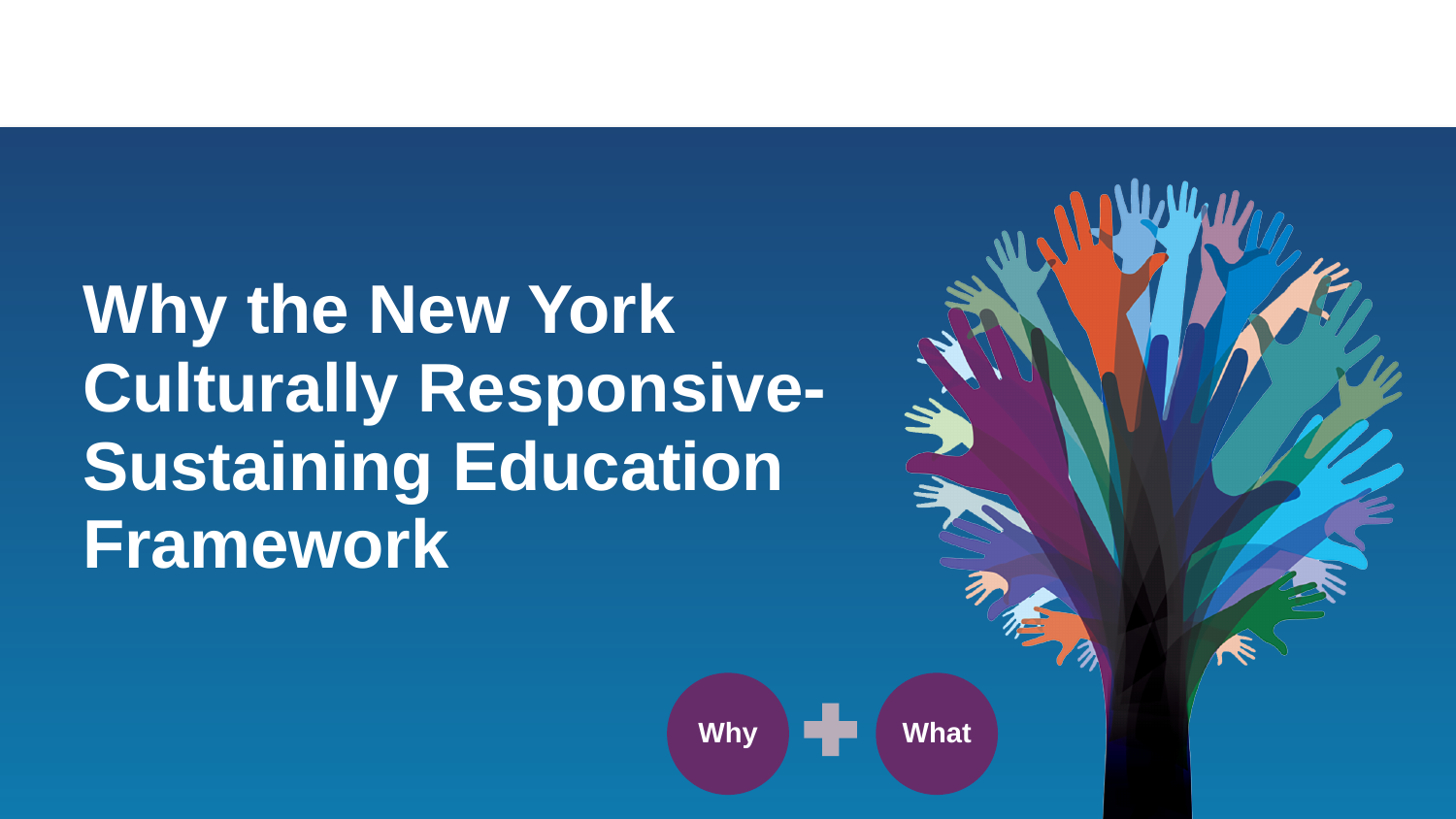

# Why the New York Culturally Responsive-Sustaining Education Framework
Why
What